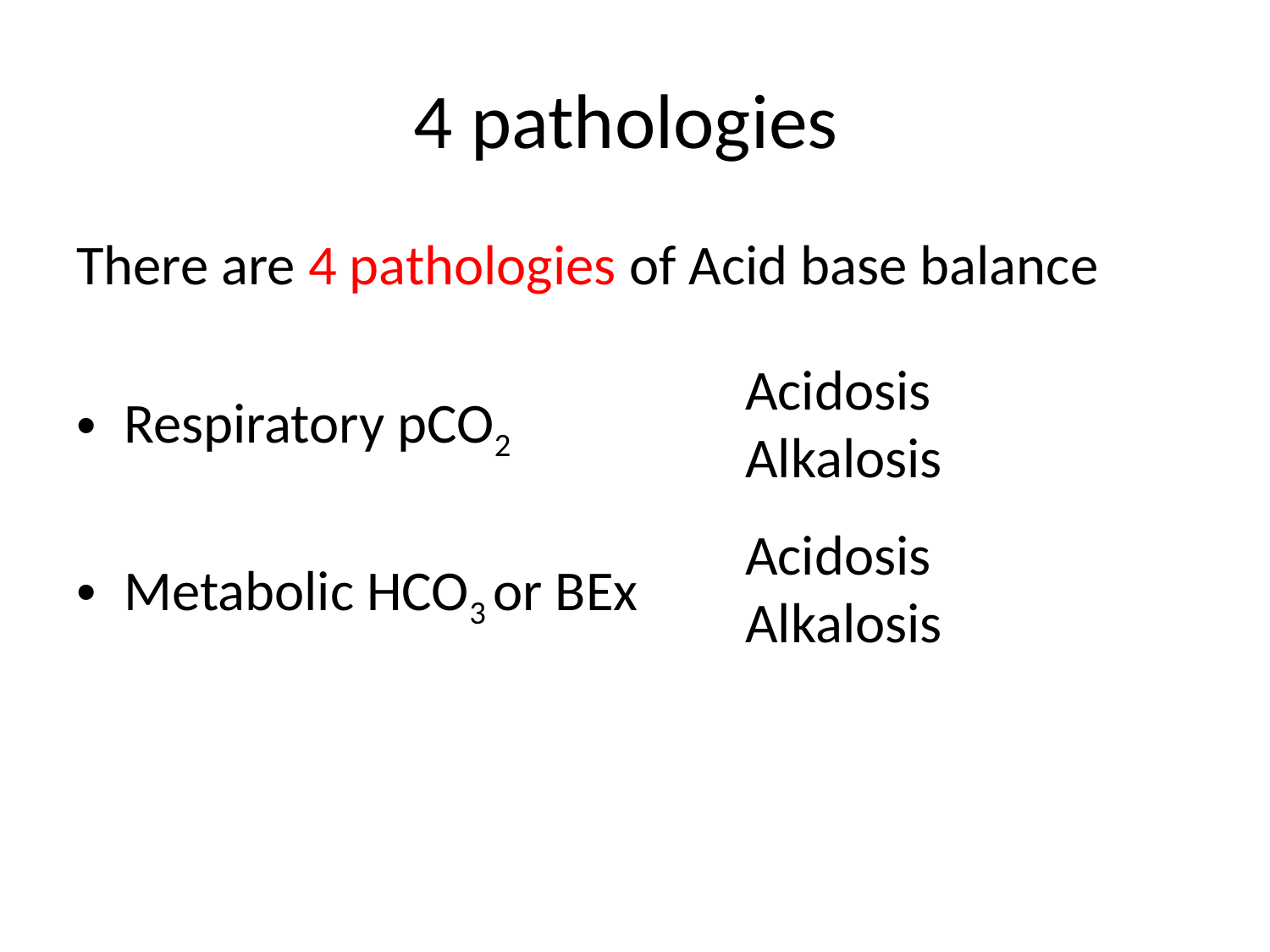

# 4 pathologies
There are 4 pathologies of Acid base balance

Respiratory pCO2

Metabolic HCO3 or BEx

Acidosis
Alkalosis
Acidosis
Alkalosis